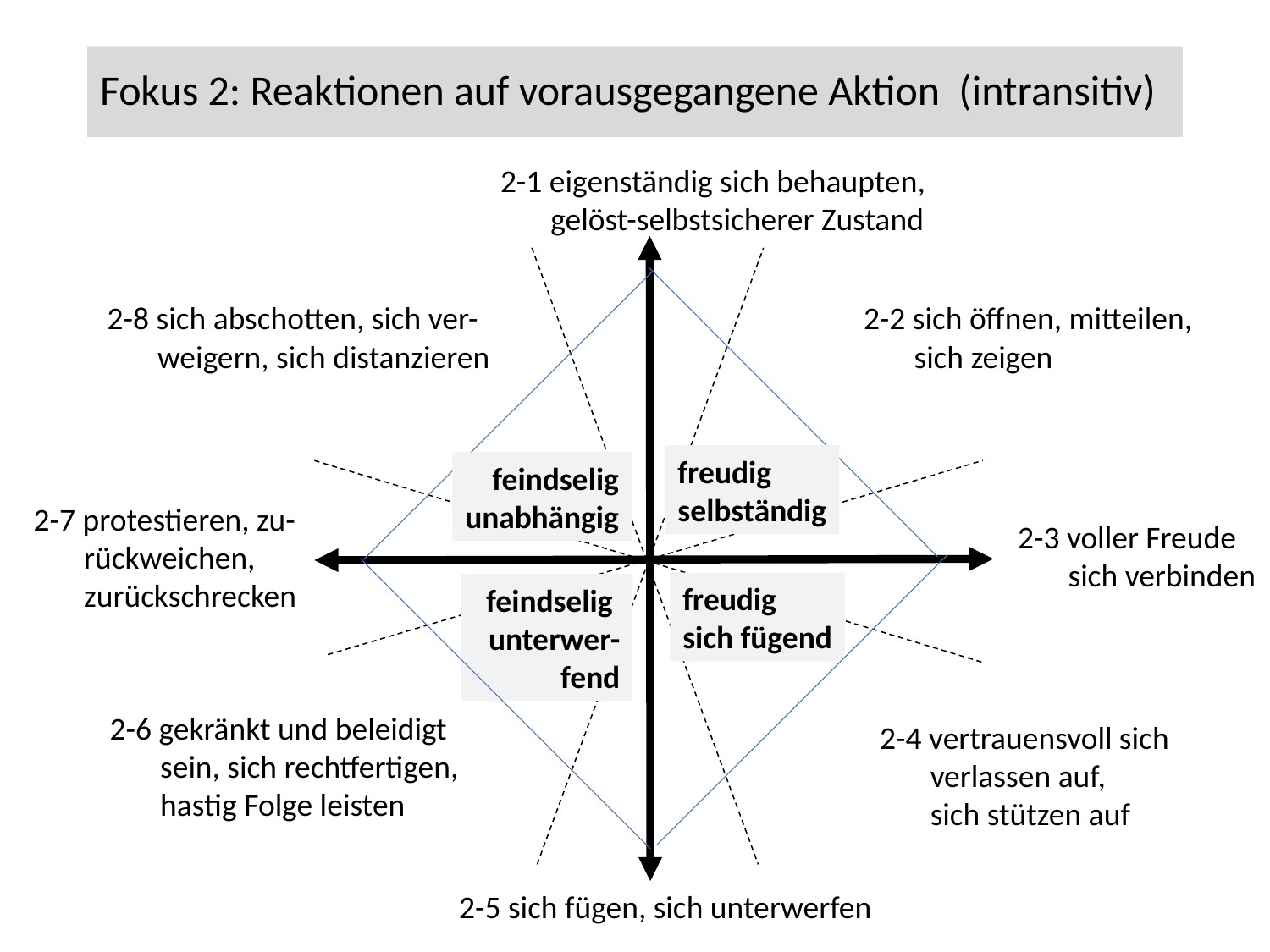

# Fokus 2: Reaktionen auf vorausgegangene Aktion  (intransitiv)
2-1 eigenständig sich behaupten,
       gelöst-selbstsicherer Zustand
2-8 sich abschotten, sich ver-
       weigern, sich distanzieren
2-2 sich öffnen, mitteilen,
       sich zeigen
freudig
selbständig
feindselig
unabhängig
2-7 protestieren, zu-
       rückweichen,
       zurückschrecken
2-3 voller Freude
       sich verbinden
freudig
sich fügend
feindselig
unterwer-fend
2-6 gekränkt und beleidigt
       sein, sich rechtfertigen,
       hastig Folge leisten
2-4 vertrauensvoll sich
       verlassen auf,
       sich stützen auf
2-5 sich fügen, sich unterwerfen